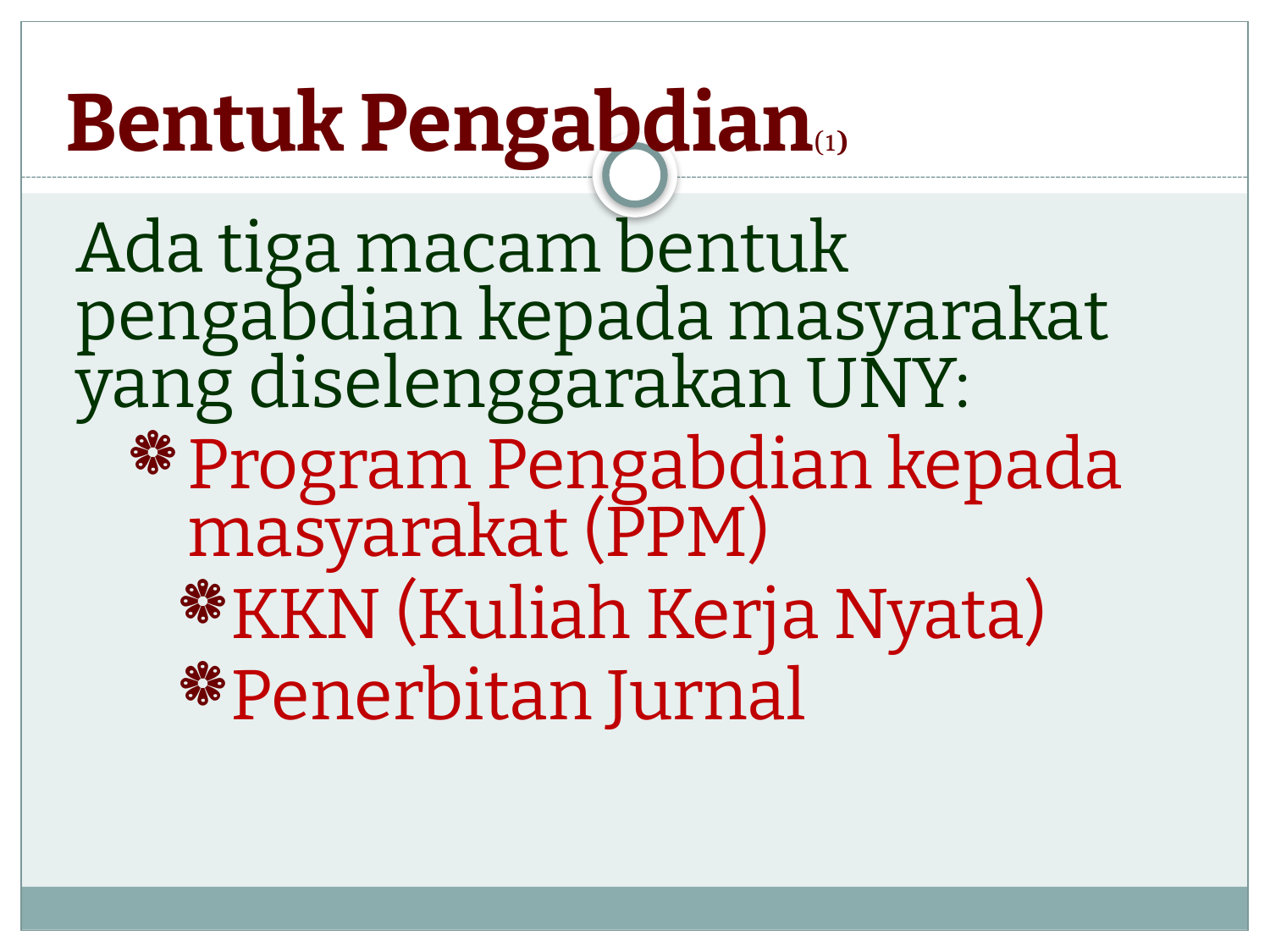

# Bentuk Pengabdian(1)
Ada tiga macam bentuk pengabdian kepada masyarakat yang diselenggarakan UNY:
Program Pengabdian kepada masyarakat (PPM)
KKN (Kuliah Kerja Nyata)
Penerbitan Jurnal